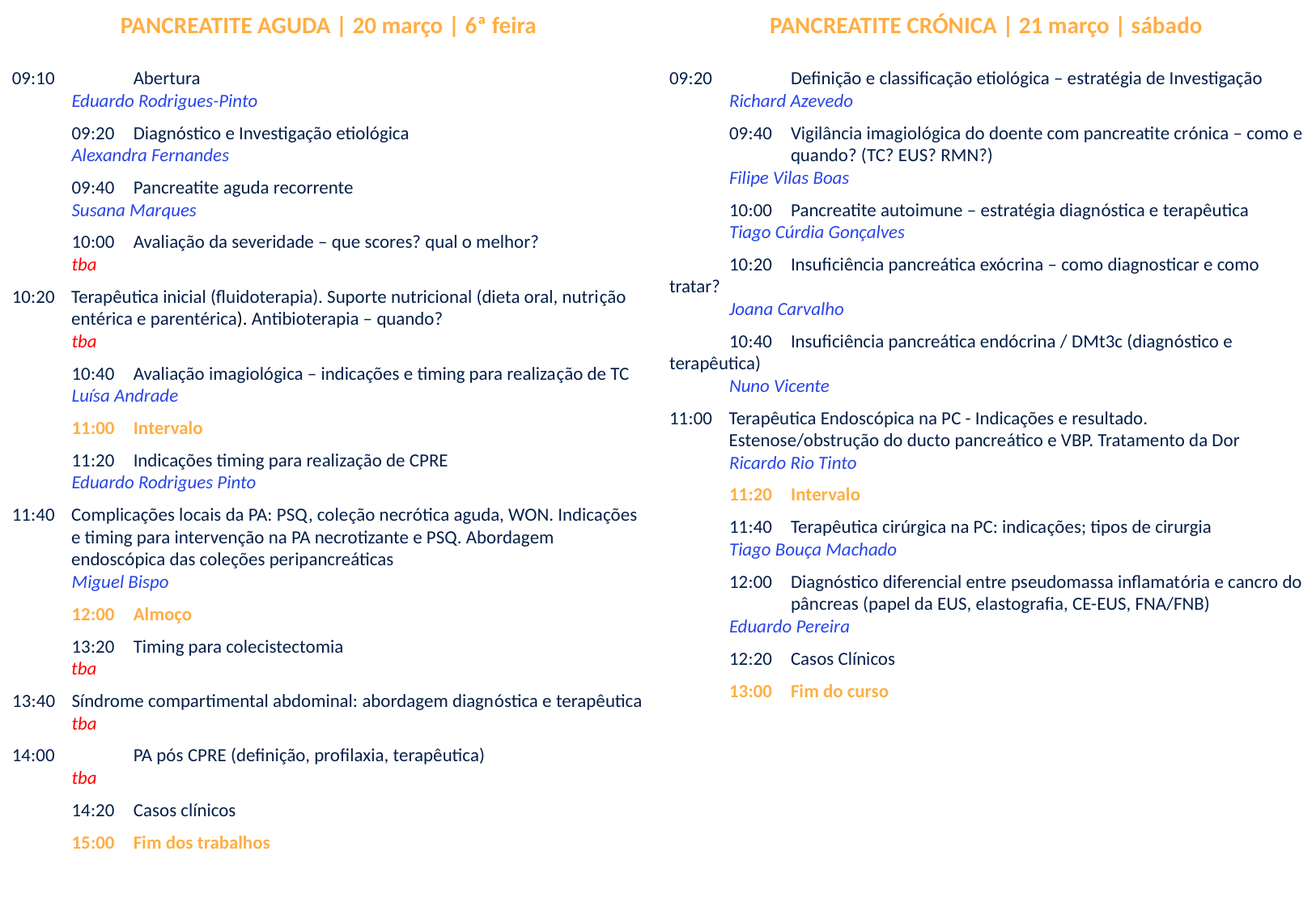

PANCREATITE AGUDA | 20 março | 6ª feira

09:10	Abertura
Eduardo Rodrigues-Pinto

09:20	Diagnóstico e Investigação etiológica
Alexandra Fernandes

09:40	Pancreatite aguda recorrente
Susana Marques

10:00	Avaliação da severidade – que scores? qual o melhor?
tba

10:20	Terapêutica inicial (fluidoterapia). Suporte nutricional (dieta oral, nutrição entérica e parentérica). Antibioterapia – quando?
tba

10:40	Avaliação imagiológica – indicações e timing para realização de TC
Luísa Andrade

11:00	Intervalo

11:20	Indicações timing para realização de CPRE
Eduardo Rodrigues Pinto

11:40	Complicações locais da PA: PSQ, coleção necrótica aguda, WON. Indicações e timing para intervenção na PA necrotizante e PSQ. Abordagem endoscópica das coleções peripancreáticas
Miguel Bispo

12:00	Almoço

13:20	Timing para colecistectomia
tba

13:40	Síndrome compartimental abdominal: abordagem diagnóstica e terapêutica
tba

14:00	PA pós CPRE (definição, profilaxia, terapêutica)
tba

14:20	Casos clínicos

15:00	Fim dos trabalhos
PANCREATITE CRÓNICA | 21 março | sábado

09:20	Definição e classificação etiológica – estratégia de Investigação
Richard Azevedo

09:40	Vigilância imagiológica do doente com pancreatite crónica – como e 	quando? (TC? EUS? RMN?)
Filipe Vilas Boas

10:00	Pancreatite autoimune – estratégia diagnóstica e terapêutica
Tiago Cúrdia Gonçalves

10:20	Insuficiência pancreática exócrina – como diagnosticar e como tratar?
Joana Carvalho

10:40	Insuficiência pancreática endócrina / DMt3c (diagnóstico e 	terapêutica)
Nuno Vicente

11:00	Terapêutica Endoscópica na PC - Indicações e resultado.  Estenose/obstrução do ducto pancreático e VBP. Tratamento da Dor
Ricardo Rio Tinto

11:20	Intervalo

11:40	Terapêutica cirúrgica na PC: indicações; tipos de cirurgia
Tiago Bouça Machado

12:00	Diagnóstico diferencial entre pseudomassa inflamatória e cancro do 	pâncreas (papel da EUS, elastografia, CE-EUS, FNA/FNB)
Eduardo Pereira

12:20	Casos Clínicos

13:00	Fim do curso